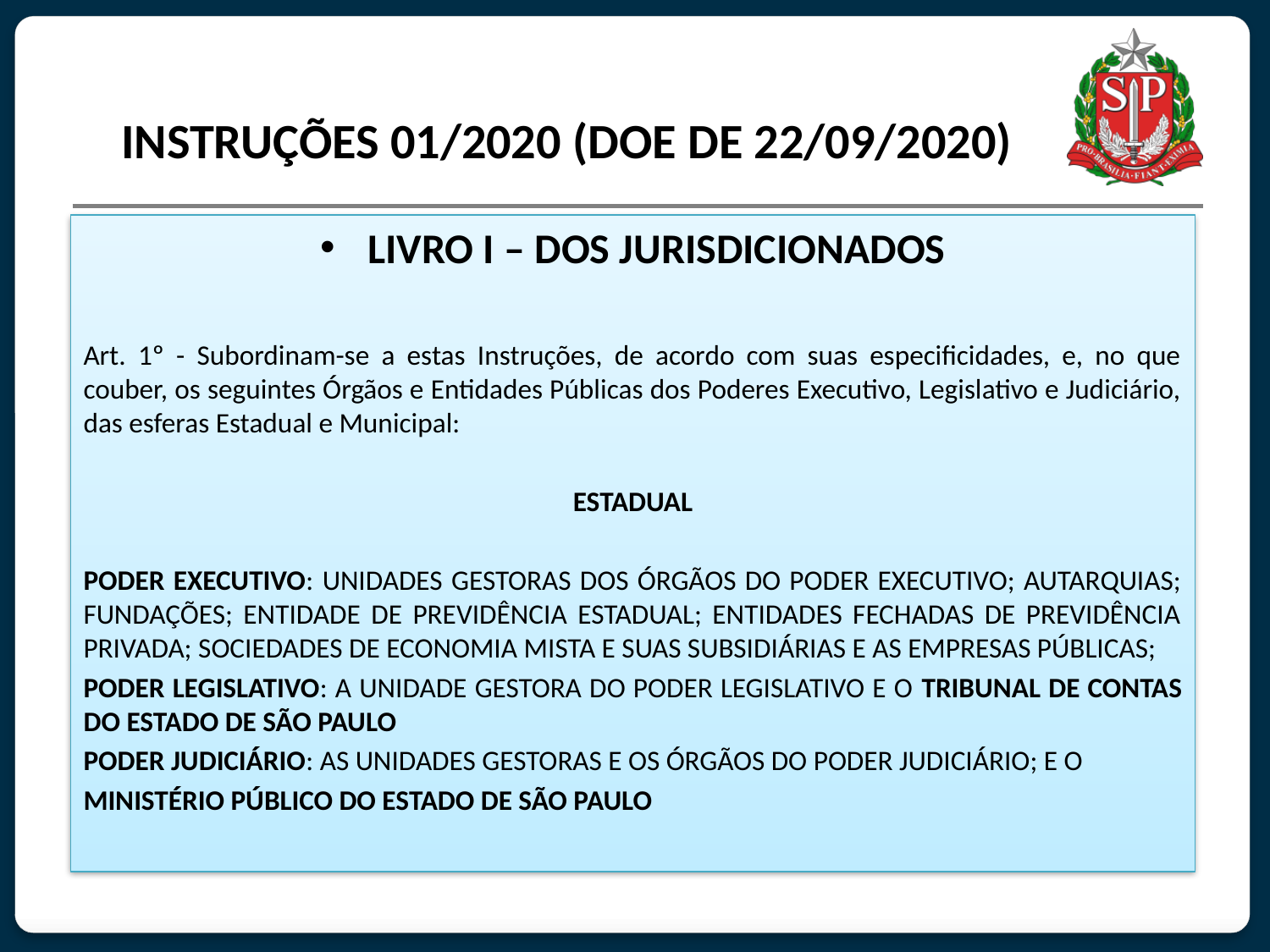

# INSTRUÇÕES 01/2020 (DOE DE 22/09/2020)
LIVRO I – DOS JURISDICIONADOS

Art. 1º - Subordinam-se a estas Instruções, de acordo com suas especificidades, e, no que couber, os seguintes Órgãos e Entidades Públicas dos Poderes Executivo, Legislativo e Judiciário, das esferas Estadual e Municipal:

ESTADUAL

PODER EXECUTIVO: UNIDADES GESTORAS DOS ÓRGÃOS DO PODER EXECUTIVO; AUTARQUIAS; FUNDAÇÕES; ENTIDADE DE PREVIDÊNCIA ESTADUAL; ENTIDADES FECHADAS DE PREVIDÊNCIA PRIVADA; SOCIEDADES DE ECONOMIA MISTA E SUAS SUBSIDIÁRIAS E AS EMPRESAS PÚBLICAS;
PODER LEGISLATIVO: A UNIDADE GESTORA DO PODER LEGISLATIVO E O TRIBUNAL DE CONTAS DO ESTADO DE SÃO PAULO
PODER JUDICIÁRIO: AS UNIDADES GESTORAS E OS ÓRGÃOS DO PODER JUDICIÁRIO; E O
MINISTÉRIO PÚBLICO DO ESTADO DE SÃO PAULO